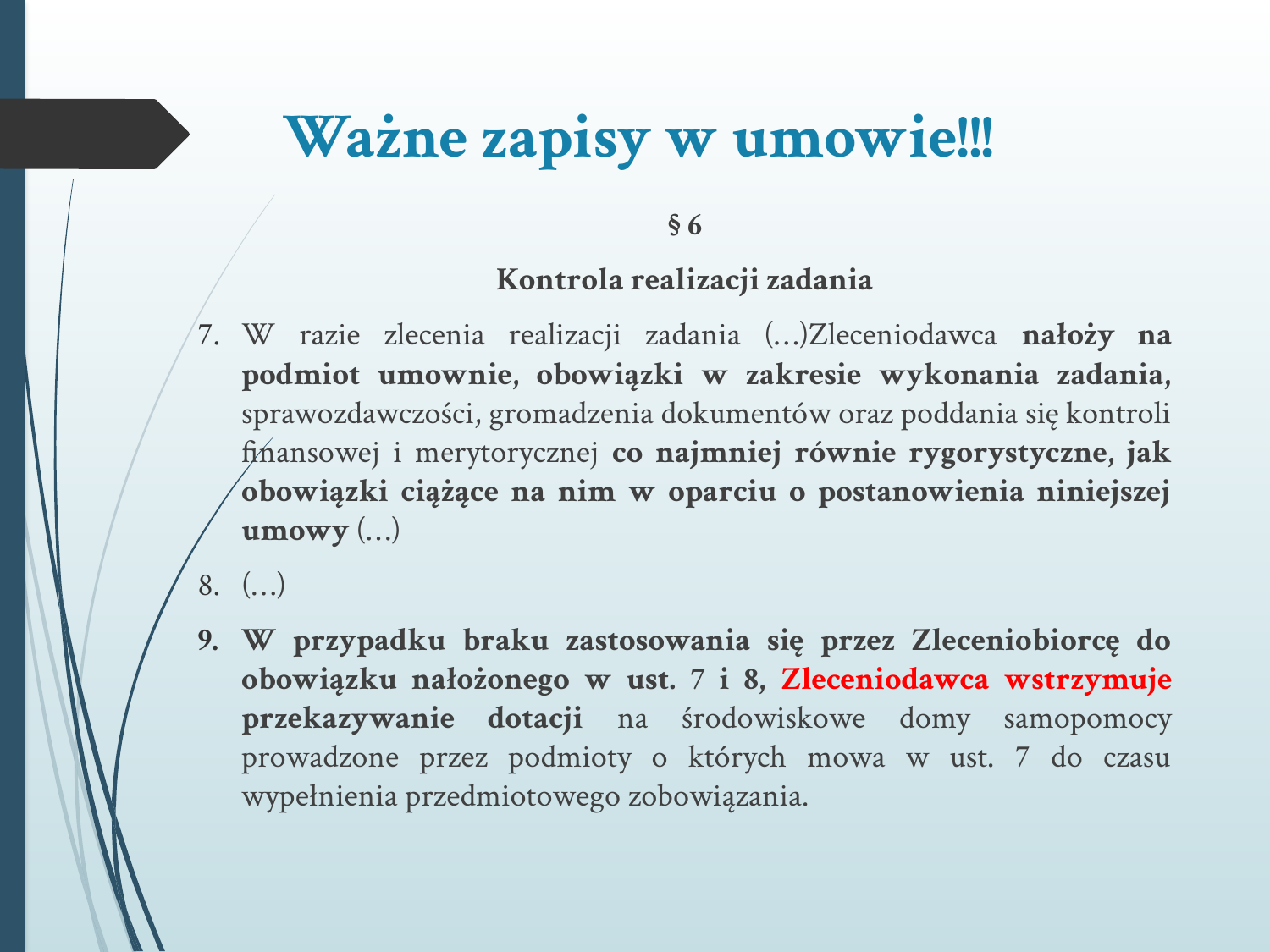

# Ważne zapisy w umowie!!!
§ 6
Kontrola realizacji zadania
W razie zlecenia realizacji zadania (…)Zleceniodawca nałoży na podmiot umownie, obowiązki w zakresie wykonania zadania, sprawozdawczości, gromadzenia dokumentów oraz poddania się kontroli finansowej i merytorycznej co najmniej równie rygorystyczne, jak obowiązki ciążące na nim w oparciu o postanowienia niniejszej umowy (…)
(…)
W przypadku braku zastosowania się przez Zleceniobiorcę do obowiązku nałożonego w ust. 7 i 8, Zleceniodawca wstrzymuje przekazywanie dotacji na środowiskowe domy samopomocy prowadzone przez podmioty o których mowa w ust. 7 do czasu wypełnienia przedmiotowego zobowiązania.